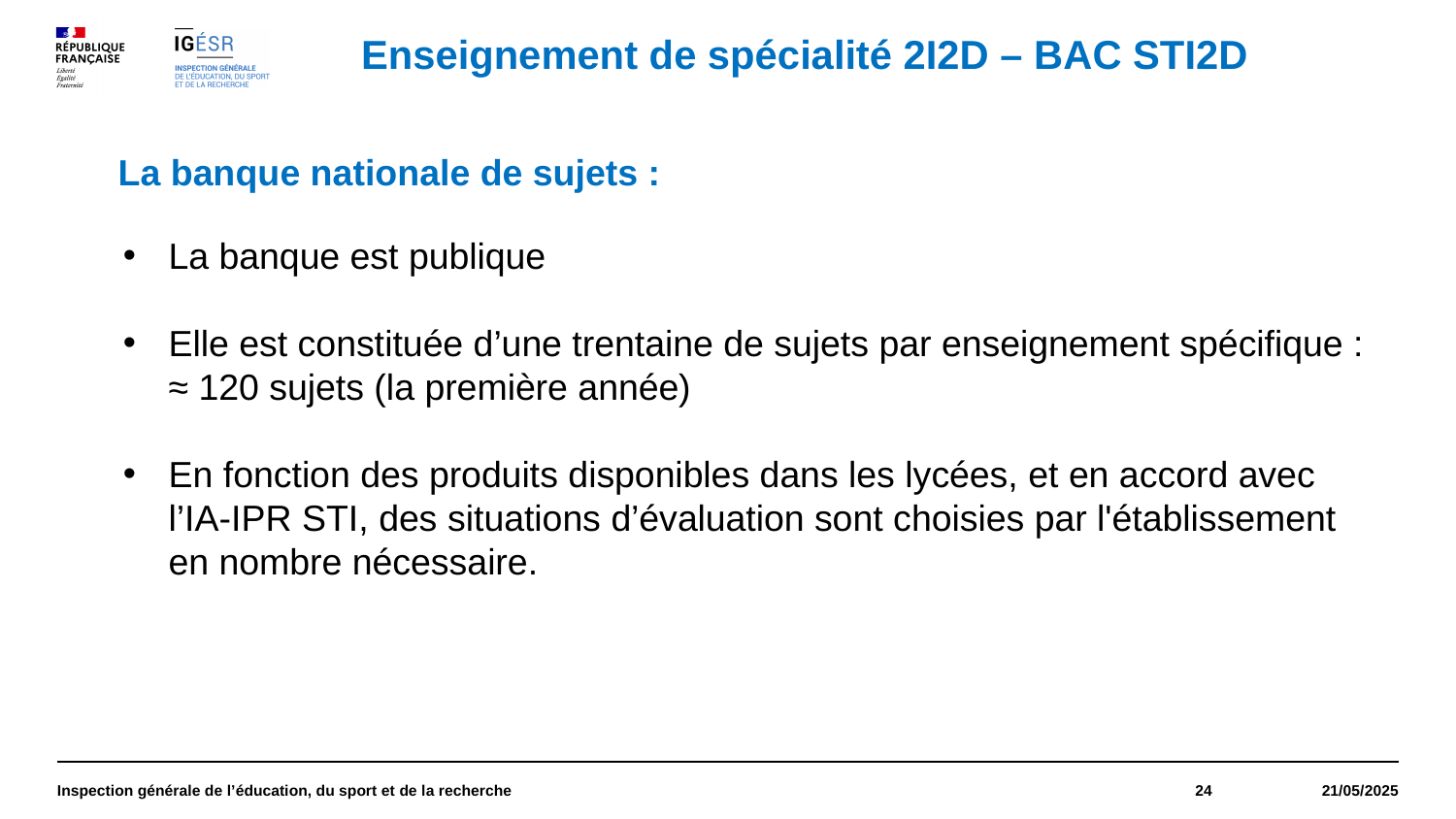

Enseignement de spécialité 2I2D – BAC STI2D
La banque nationale de sujets :
La banque est publique

Elle est constituée d’une trentaine de sujets par enseignement spécifique : ≈ 120 sujets (la première année)

En fonction des produits disponibles dans les lycées, et en accord avec l’IA-IPR STI, des situations d’évaluation sont choisies par l'établissement en nombre nécessaire.

Inspection générale de l’éducation, du sport et de la recherche
24
21/05/2025